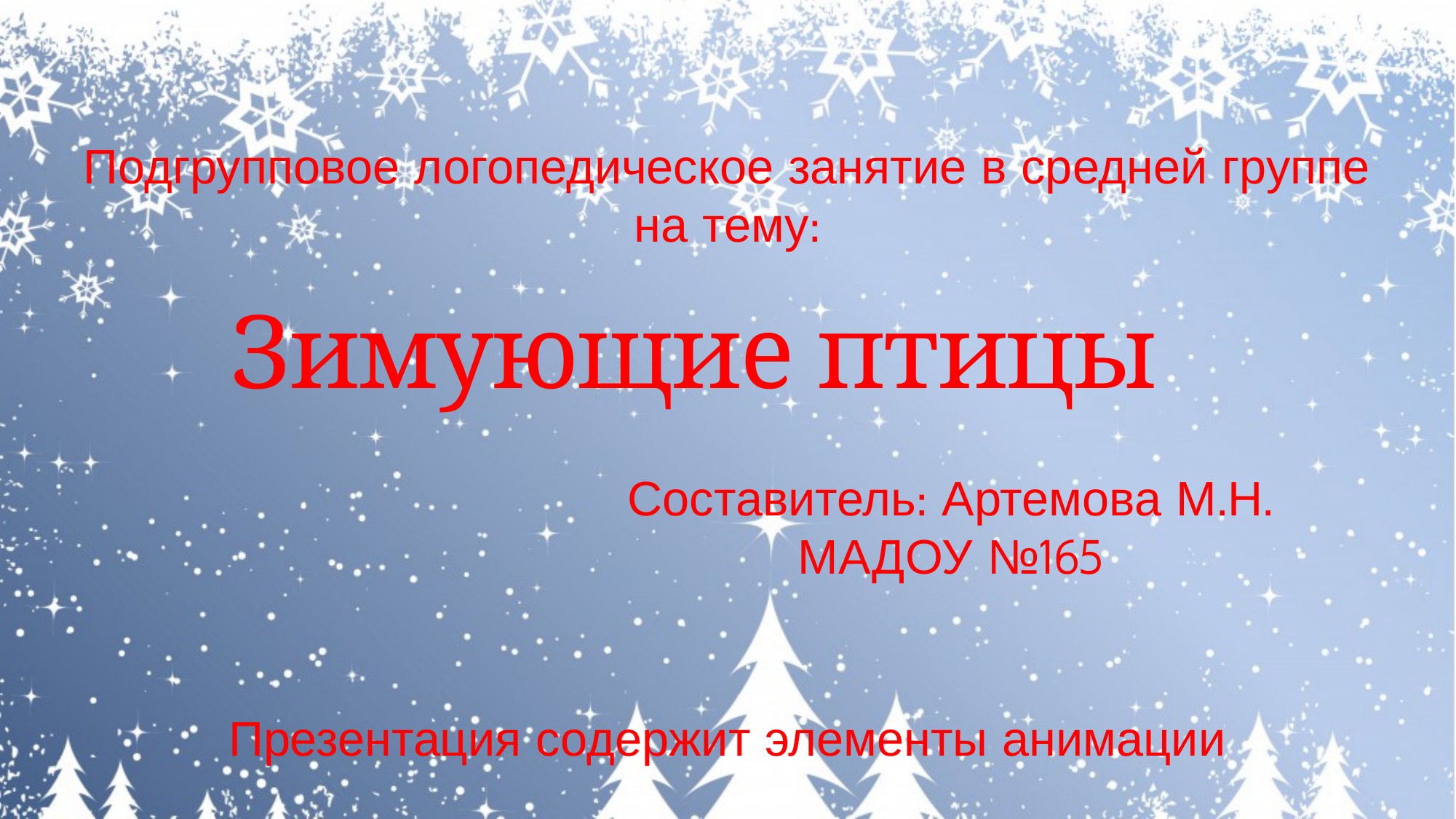

Подгрупповое логопедическое занятие в средней группе
на тему:
Зимующие птицы
Составитель: Артемова М.Н.
МАДОУ №165
Презентация содержит элементы анимации